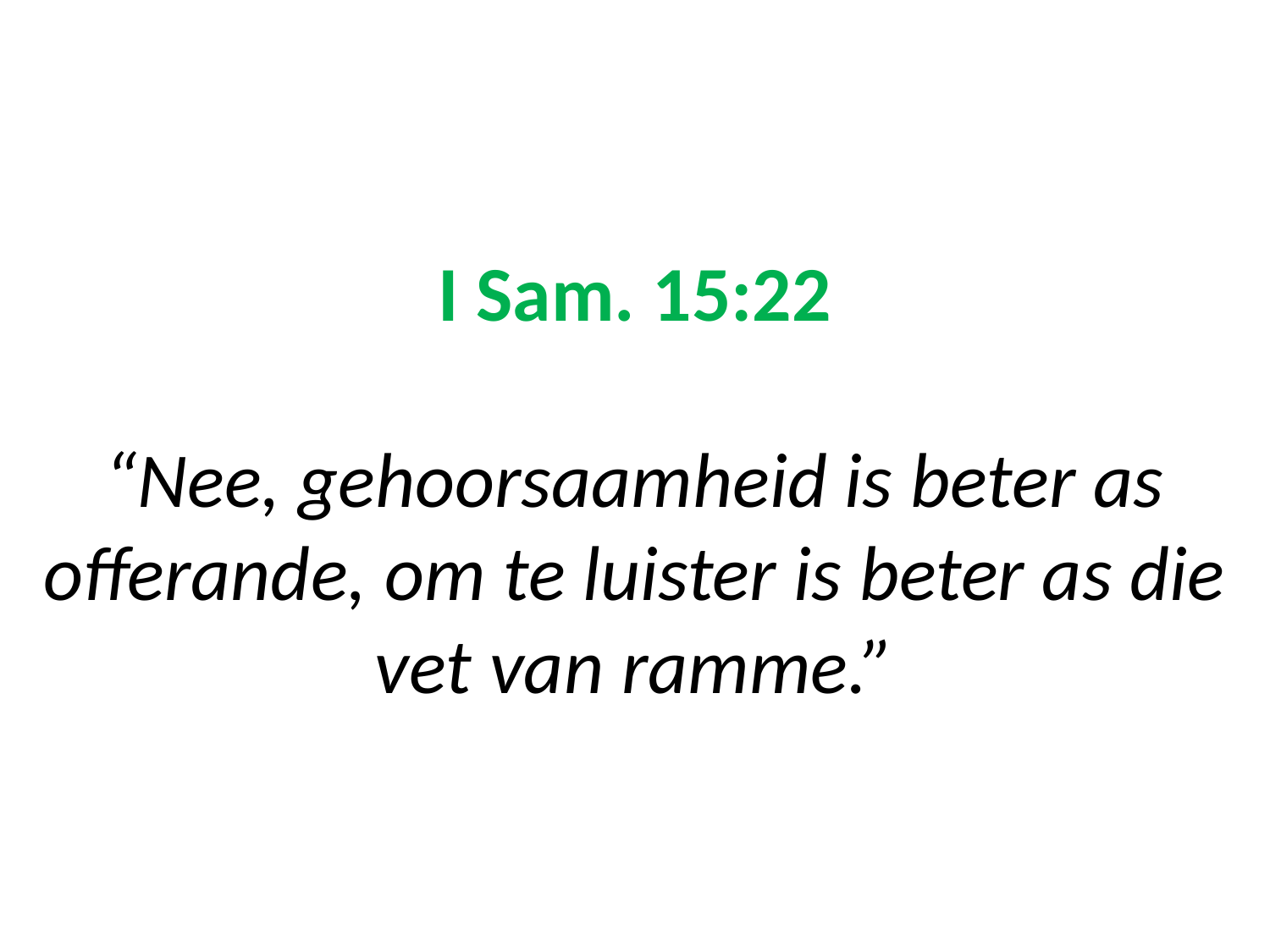

# I Sam. 15:22 “Nee, gehoorsaamheid is beter as offerande, om te luister is beter as die vet van ramme.”